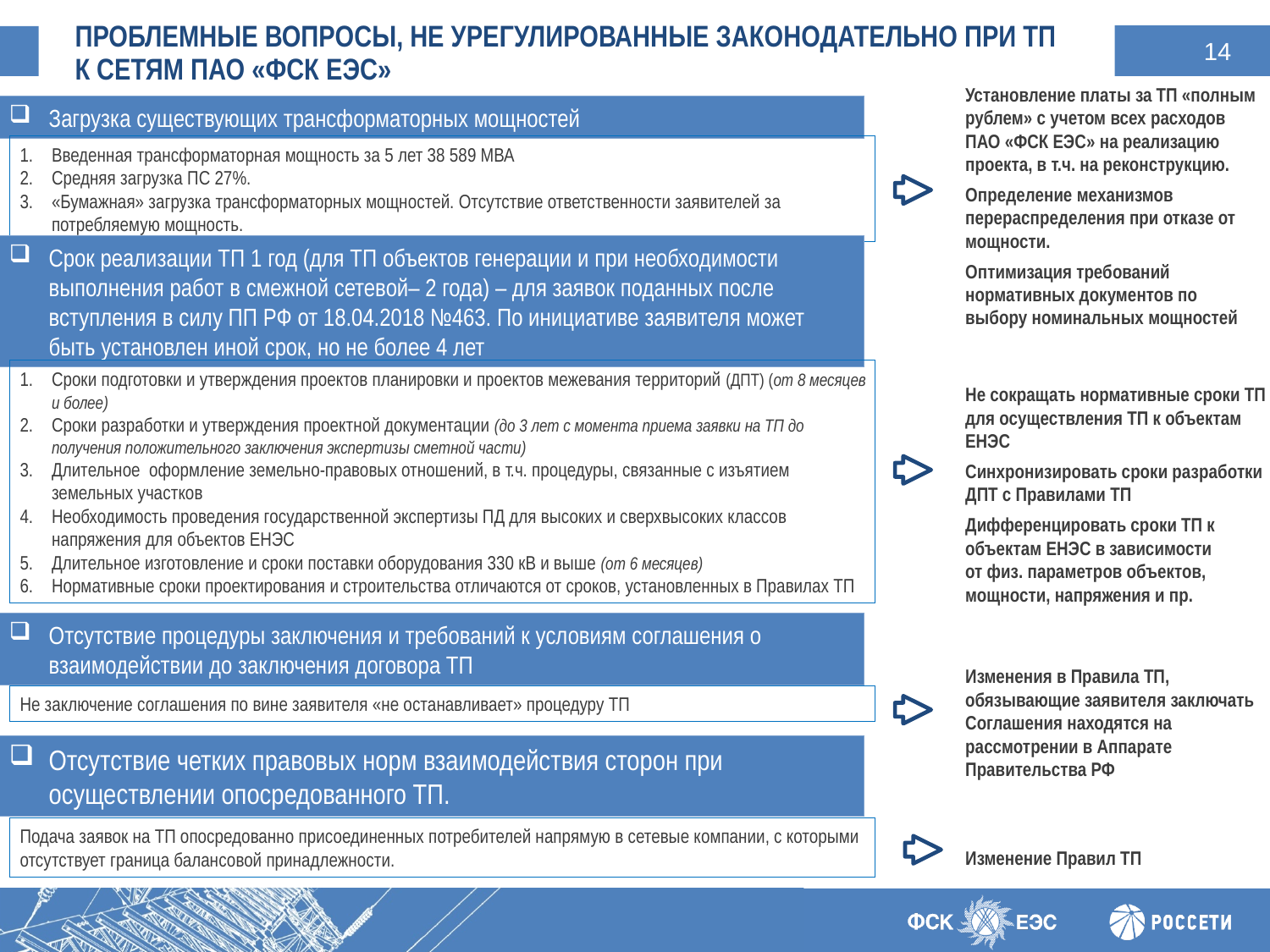

# Проблемные ВОПРОСЫ, не урегулированные законодательно при ТП к сетям ПАО «ФСК ЕЭС»
Установление платы за ТП «полным рублем» с учетом всех расходов ПАО «ФСК ЕЭС» на реализацию проекта, в т.ч. на реконструкцию.
Определение механизмов перераспределения при отказе от мощности.
Оптимизация требований нормативных документов по выбору номинальных мощностей
Загрузка существующих трансформаторных мощностей
Введенная трансформаторная мощность за 5 лет 38 589 МВА
Средняя загрузка ПС 27%.
«Бумажная» загрузка трансформаторных мощностей. Отсутствие ответственности заявителей за потребляемую мощность.

Срок реализации ТП 1 год (для ТП объектов генерации и при необходимости выполнения работ в смежной сетевой– 2 года) – для заявок поданных после вступления в силу ПП РФ от 18.04.2018 №463. По инициативе заявителя может быть установлен иной срок, но не более 4 лет
Сроки подготовки и утверждения проектов планировки и проектов межевания территорий (ДПТ) (от 8 месяцев и более)
Сроки разработки и утверждения проектной документации (до 3 лет с момента приема заявки на ТП до получения положительного заключения экспертизы сметной части)
Длительное  оформление земельно-правовых отношений, в т.ч. процедуры, связанные с изъятием земельных участков
Необходимость проведения государственной экспертизы ПД для высоких и сверхвысоких классов напряжения для объектов ЕНЭС
Длительное изготовление и сроки поставки оборудования 330 кВ и выше (от 6 месяцев)
Нормативные сроки проектирования и строительства отличаются от сроков, установленных в Правилах ТП
Не сокращать нормативные сроки ТП для осуществления ТП к объектам ЕНЭС
Синхронизировать сроки разработки ДПТ с Правилами ТП
Дифференцировать сроки ТП к объектам ЕНЭС в зависимости
от физ. параметров объектов, мощности, напряжения и пр.

Отсутствие процедуры заключения и требований к условиям соглашения о взаимодействии до заключения договора ТП
Изменения в Правила ТП, обязывающие заявителя заключать Соглашения находятся на рассмотрении в Аппарате Правительства РФ
Не заключение соглашения по вине заявителя «не останавливает» процедуру ТП

Отсутствие четких правовых норм взаимодействия сторон при осуществлении опосредованного ТП.
Подача заявок на ТП опосредованно присоединенных потребителей напрямую в сетевые компании, с которыми отсутствует граница балансовой принадлежности.

Изменение Правил ТП